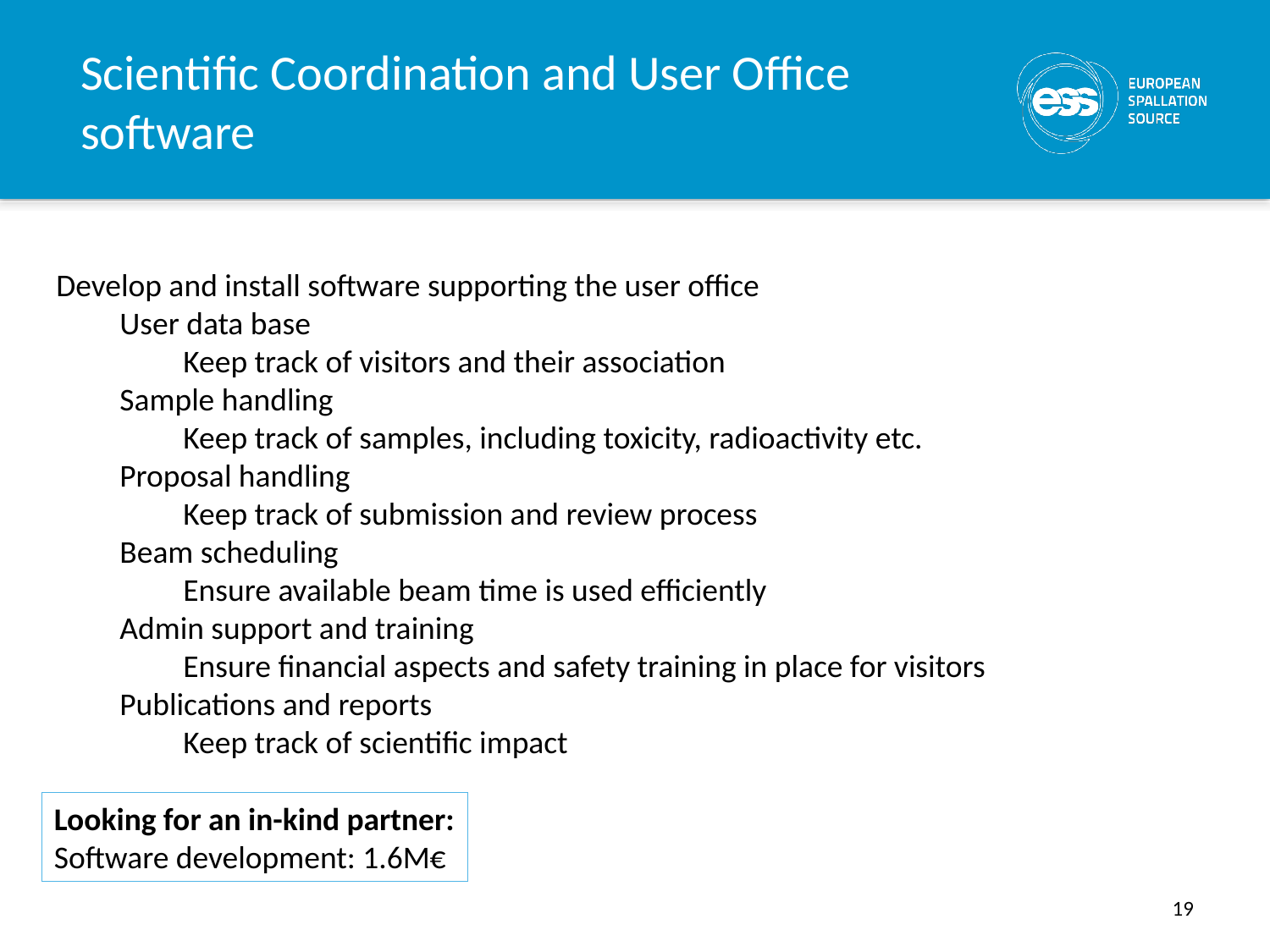

# Scientific Coordination and User Office software
Develop and install software supporting the user office
User data base
Keep track of visitors and their association
Sample handling
Keep track of samples, including toxicity, radioactivity etc.
Proposal handling
Keep track of submission and review process
Beam scheduling
Ensure available beam time is used efficiently
Admin support and training
Ensure financial aspects and safety training in place for visitors
Publications and reports
Keep track of scientific impact
Looking for an in-kind partner:
Software development: 1.6M€
19